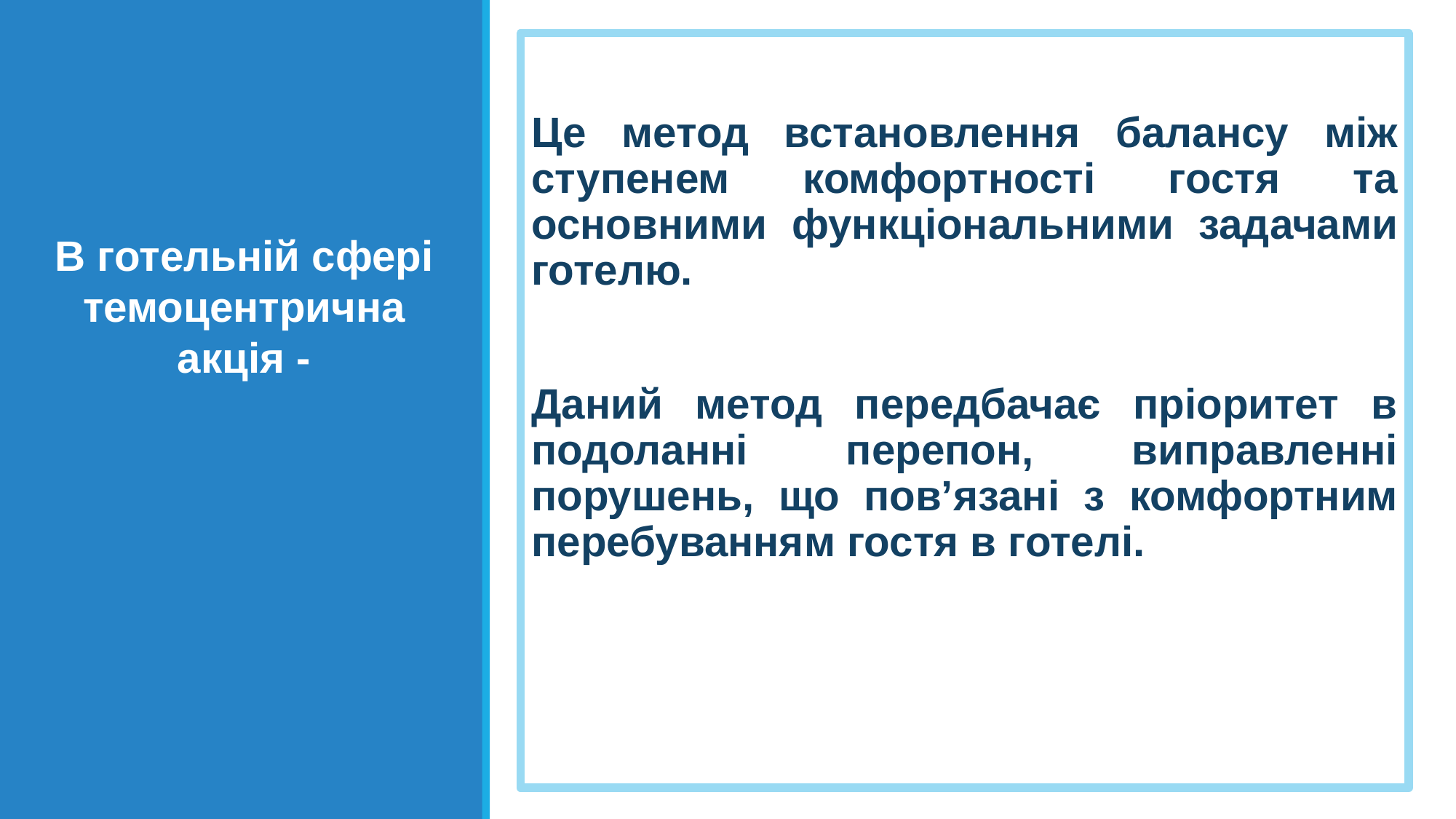

Це метод встановлення балансу між ступенем комфортності гостя та основними функціональними задачами готелю.

Даний метод передбачає пріоритет в подоланні перепон, виправленні порушень, що пов’язані з комфортним перебуванням гостя в готелі.
В готельній сфері темоцентрична
 акція -